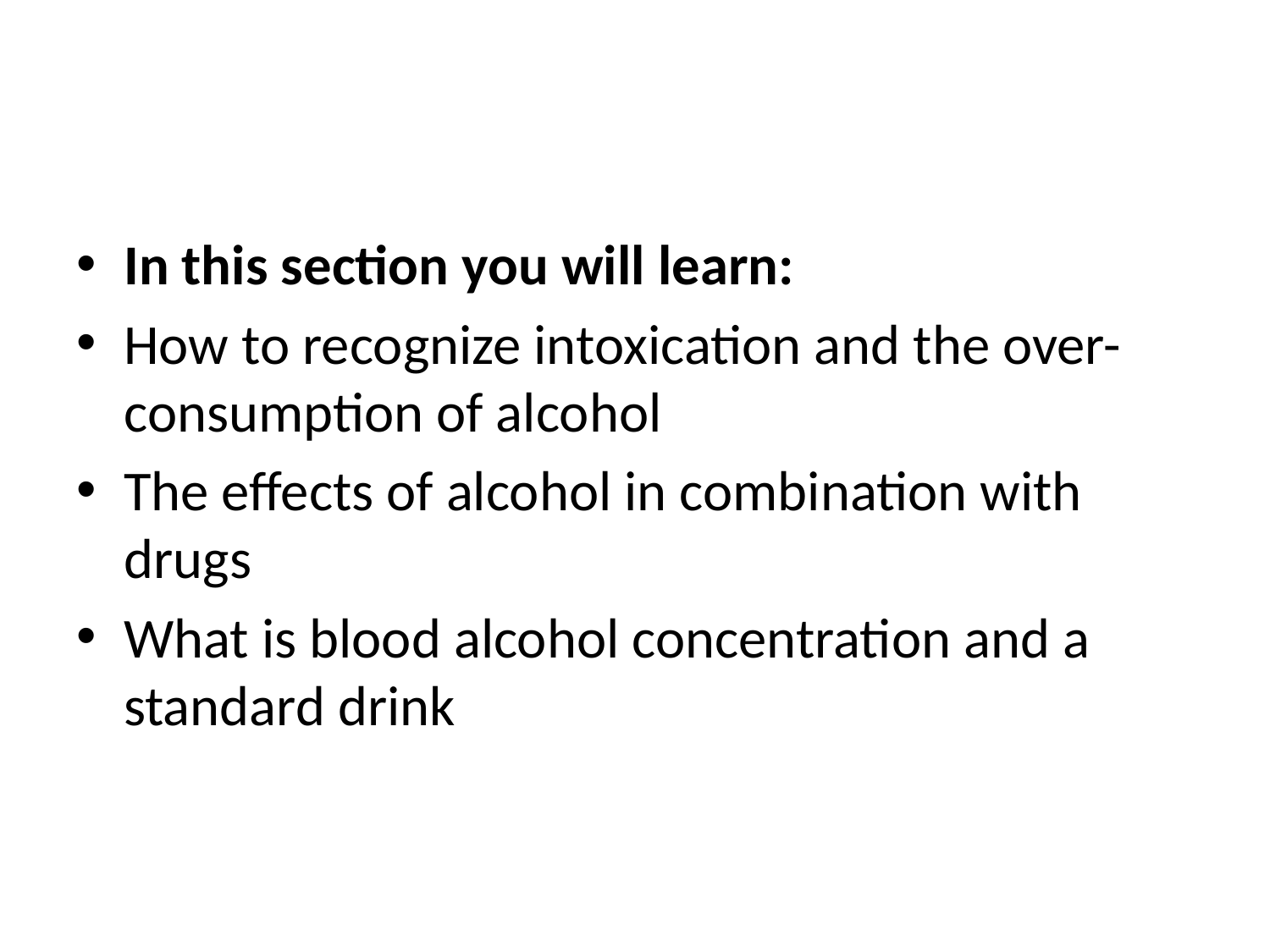

In this section you will learn:
How to recognize intoxication and the over-consumption of alcohol
The effects of alcohol in combination with drugs
What is blood alcohol concentration and a standard drink